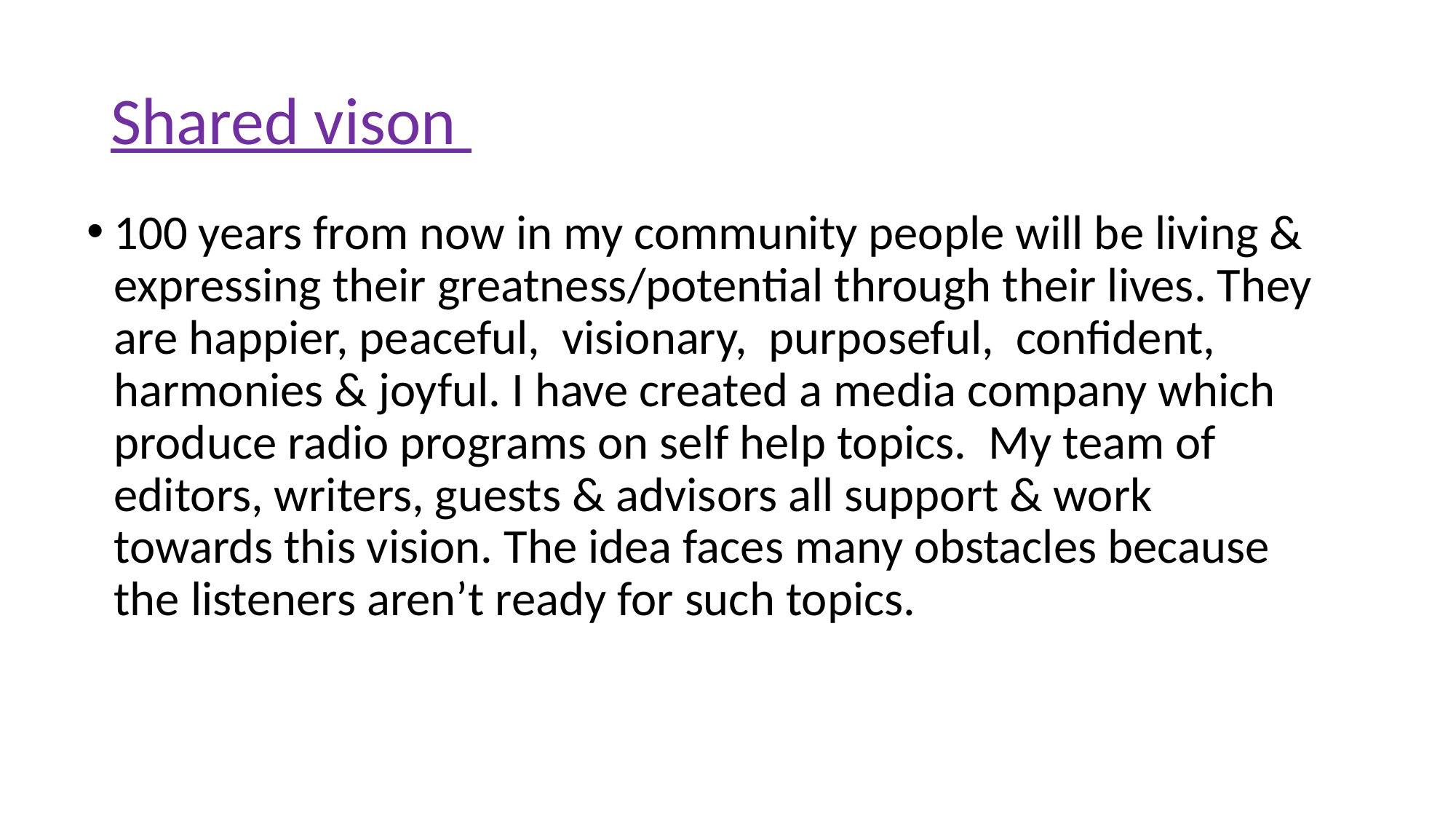

# Shared vison
100 years from now in my community people will be living & expressing their greatness/potential through their lives. They are happier, peaceful,  visionary,  purposeful,  confident, harmonies & joyful. I have created a media company which produce radio programs on self help topics.  My team of editors, writers, guests & advisors all support & work towards this vision. The idea faces many obstacles because the listeners aren’t ready for such topics.